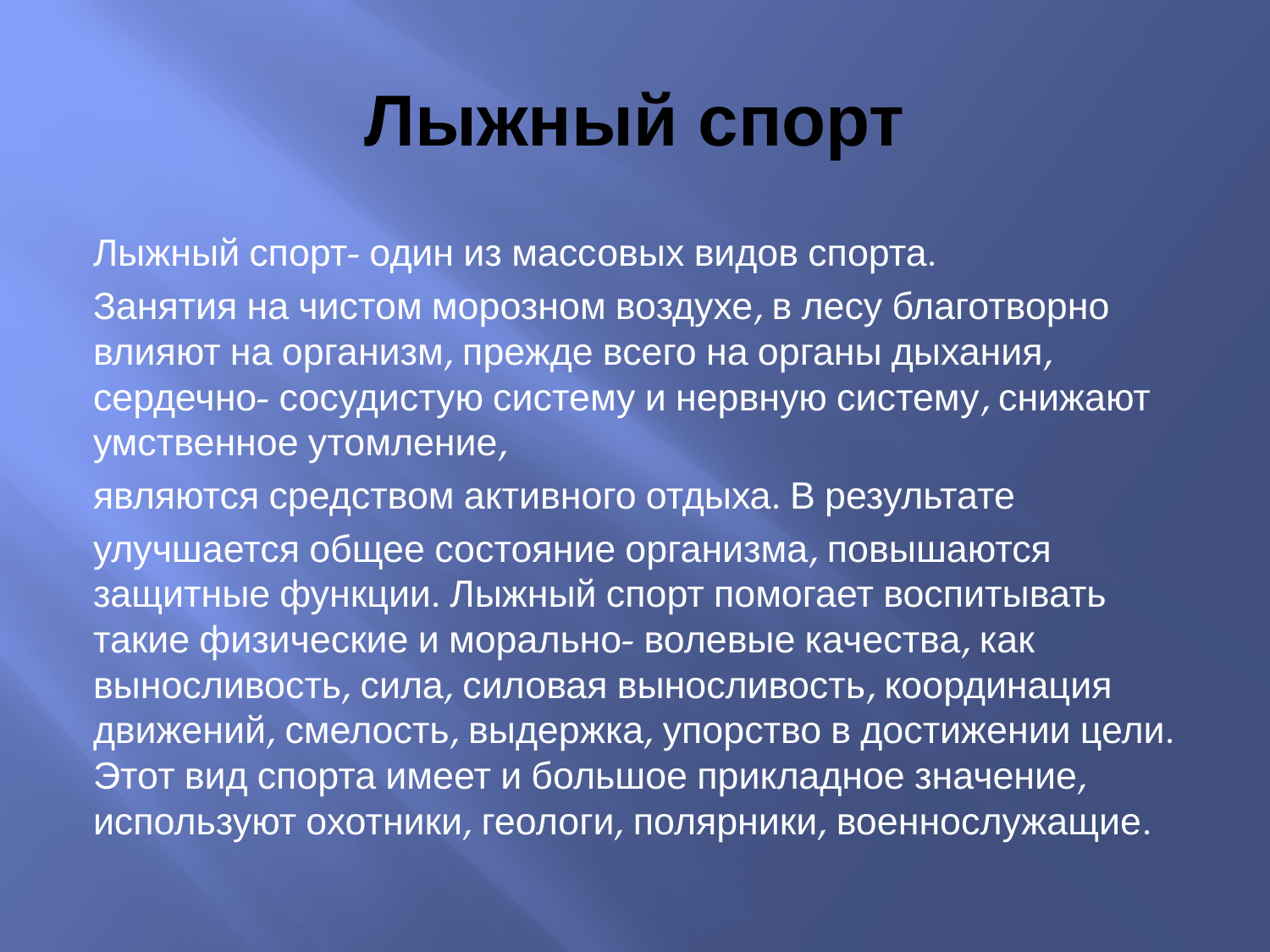

# Лыжный спорт
Лыжный спорт- один из массовых видов спорта.
Занятия на чистом морозном воздухе, в лесу благотворно влияют на организм, прежде всего на органы дыхания, сердечно- сосудистую систему и нервную систему, снижают умственное утомление,
являются средством активного отдыха. В результате
улучшается общее состояние организма, повышаются защитные функции. Лыжный спорт помогает воспитывать такие физические и морально- волевые качества, как  выносливость, сила, силовая выносливость, координация движений, смелость, выдержка, упорство в достижении цели. Этот вид спорта имеет и большое прикладное значение, используют охотники, геологи, полярники, военнослужащие.